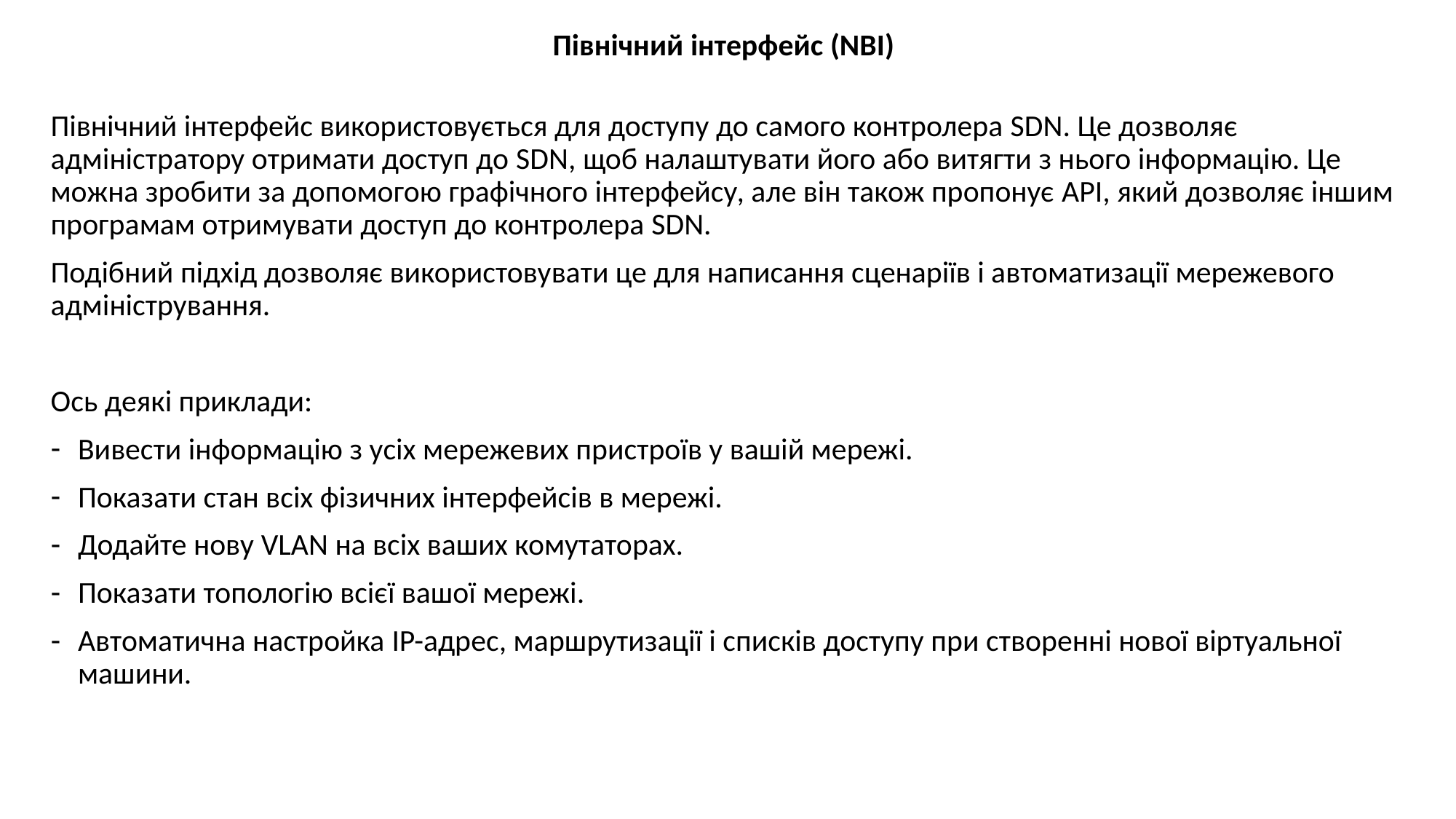

Північний інтерфейс (NBI)
Північний інтерфейс використовується для доступу до самого контролера SDN. Це дозволяє адміністратору отримати доступ до SDN, щоб налаштувати його або витягти з нього інформацію. Це можна зробити за допомогою графічного інтерфейсу, але він також пропонує API, який дозволяє іншим програмам отримувати доступ до контролера SDN.
Подібний підхід дозволяє використовувати це для написання сценаріїв і автоматизації мережевого адміністрування.

Ось деякі приклади:
Вивести інформацію з усіх мережевих пристроїв у вашій мережі.
Показати стан всіх фізичних інтерфейсів в мережі.
Додайте нову VLAN на всіх ваших комутаторах.
Показати топологію всієї вашої мережі.
Автоматична настройка IP-адрес, маршрутизації і списків доступу при створенні нової віртуальної машини.